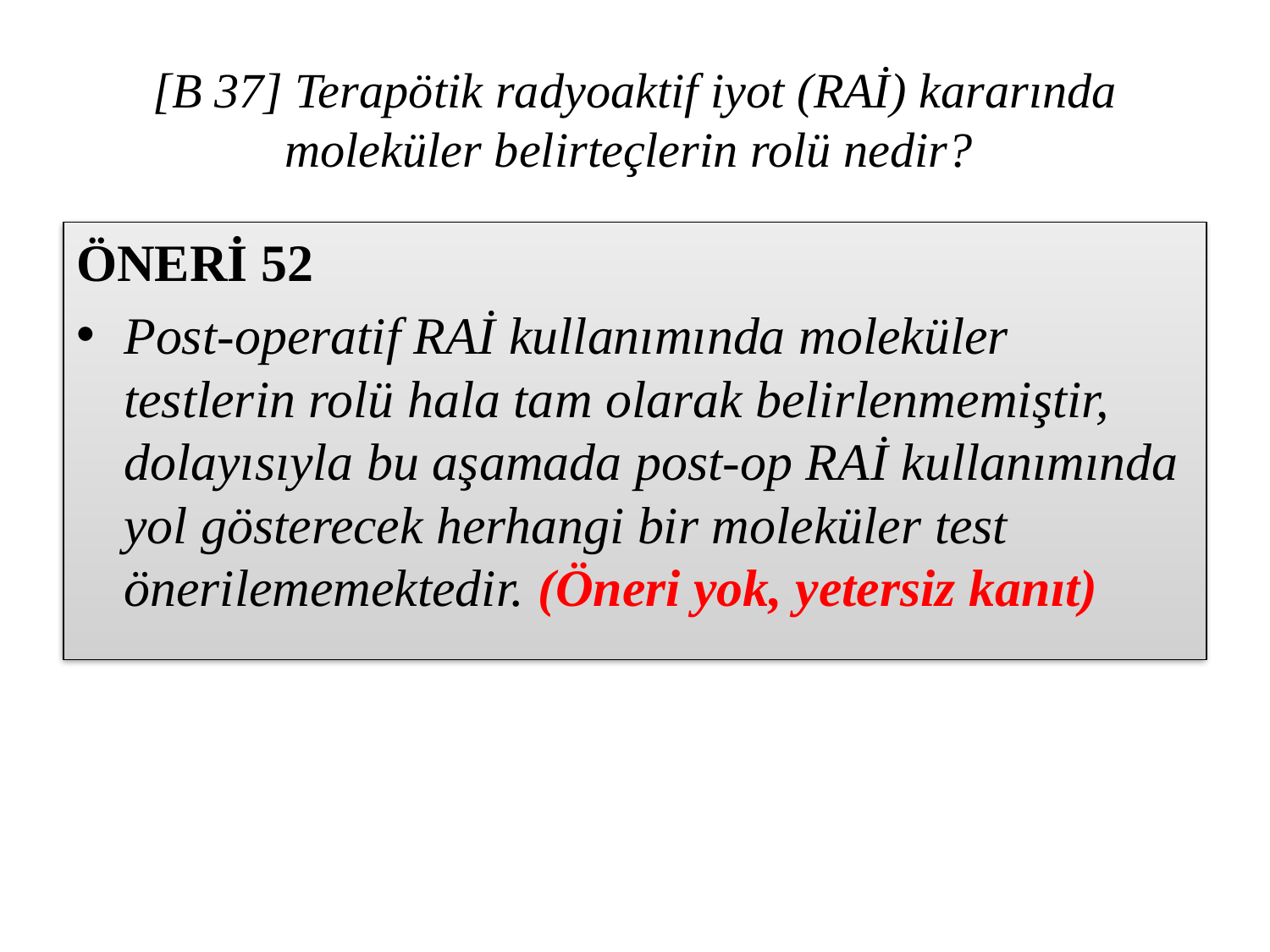

# [B 37] Terapötik radyoaktif iyot (RAİ) kararında moleküler belirteçlerin rolü nedir?
ÖNERİ 52
Post-operatif RAİ kullanımında moleküler testlerin rolü hala tam olarak belirlenmemiştir, dolayısıyla bu aşamada post-op RAİ kullanımında yol gösterecek herhangi bir moleküler test önerilememektedir. (Öneri yok, yetersiz kanıt)